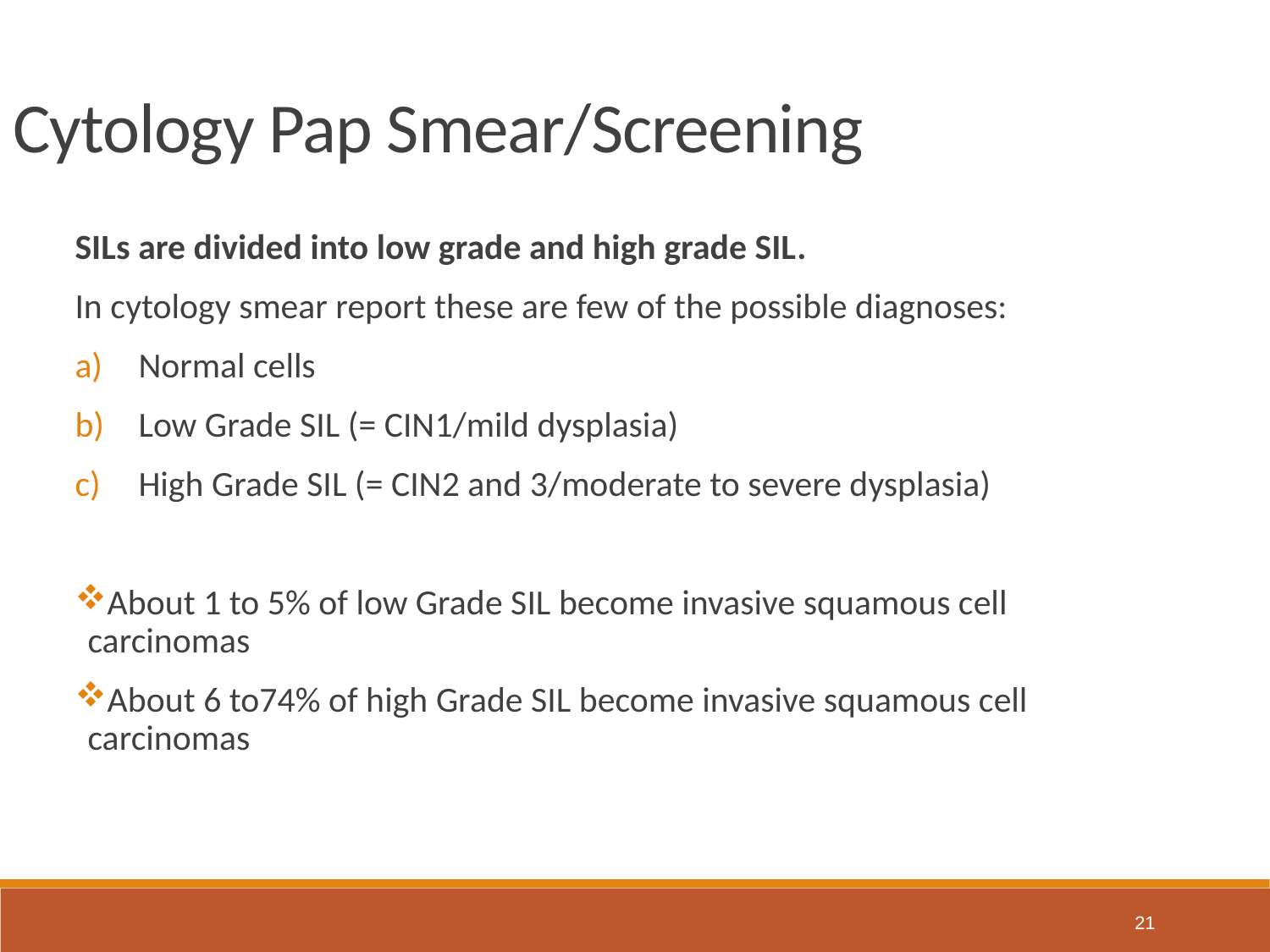

Cytology Pap Smear/Screening
SILs are divided into low grade and high grade SIL.
In cytology smear report these are few of the possible diagnoses:
Normal cells
Low Grade SIL (= CIN1/mild dysplasia)
High Grade SIL (= CIN2 and 3/moderate to severe dysplasia)

About 1 to 5% of low Grade SIL become invasive squamous cell carcinomas
About 6 to74% of high Grade SIL become invasive squamous cell carcinomas

21